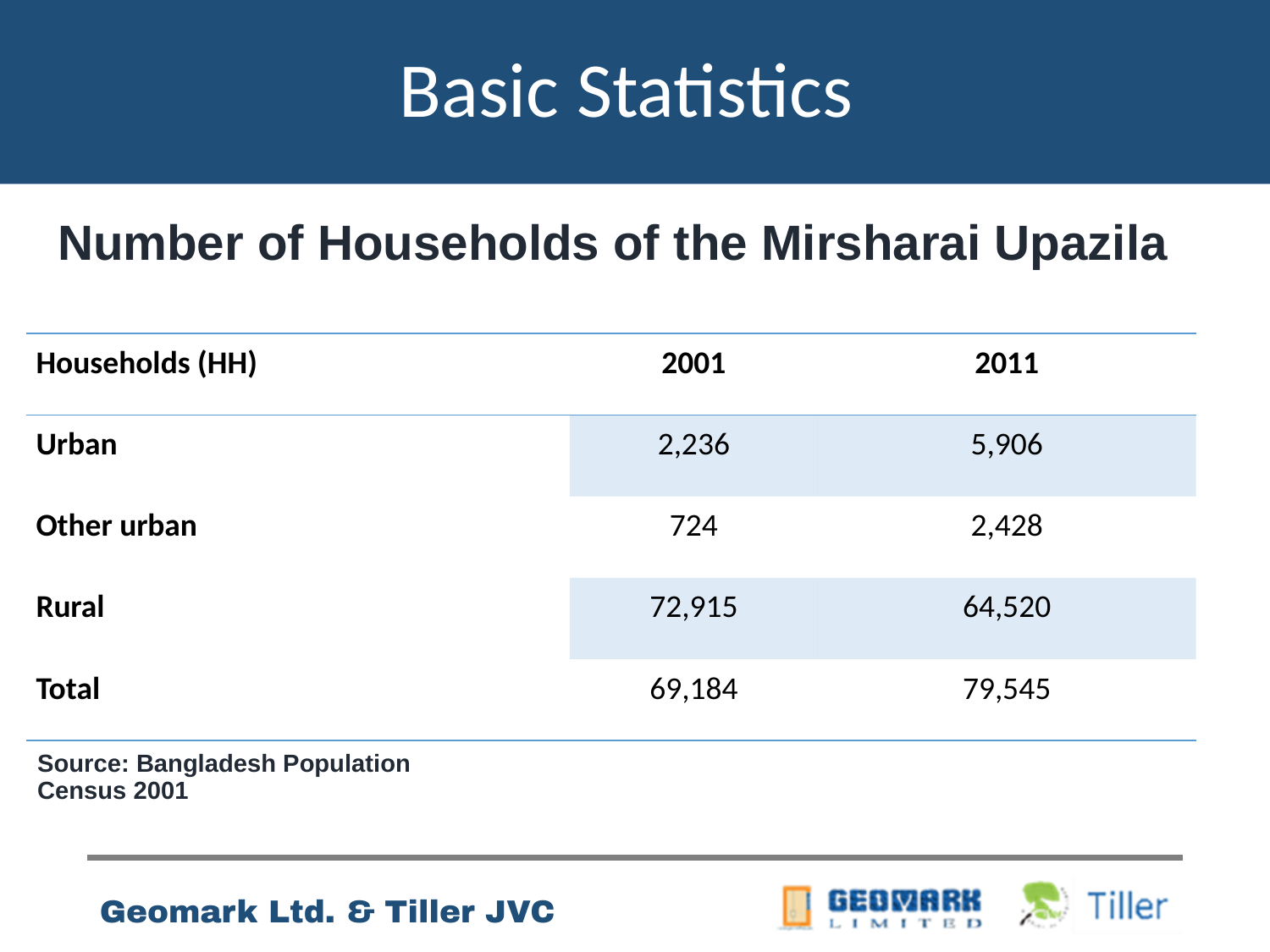

# Basic Statistics
Number of Households of the Mirsharai Upazila
| Households (HH) | 2001 | 2011 |
| --- | --- | --- |
| Urban | 2,236 | 5,906 |
| Other urban | 724 | 2,428 |
| Rural | 72,915 | 64,520 |
| Total | 69,184 | 79,545 |
Source: Bangladesh Population Census 2001